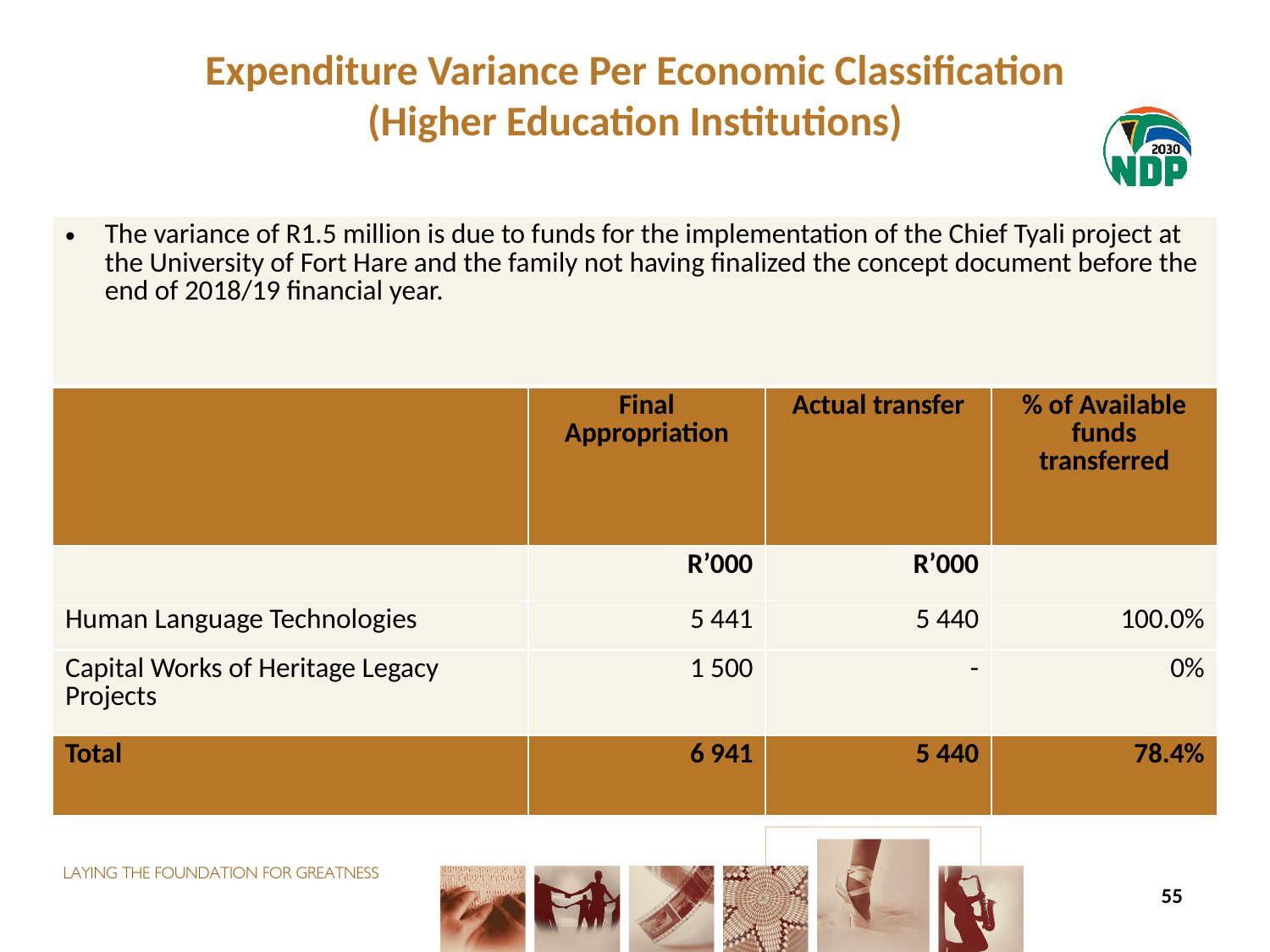

Expenditure Variance Per Economic Classification
(Higher Education Institutions)

| The variance of R1.5 million is due to funds for the implementation of the Chief Tyali project at the University of Fort Hare and the family not having finalized the concept document before the end of 2018/19 financial year. |  |  |  |
| --- | --- | --- | --- |
|  | Final Appropriation | Actual transfer | % of Available funds transferred |
|  | R’000 | R’000 |  |
| Human Language Technologies | 5 441 | 5 440 | 100.0% |
| Capital Works of Heritage Legacy Projects | 1 500 | - | 0% |
| Total | 6 941 | 5 440 | 78.4% |
55